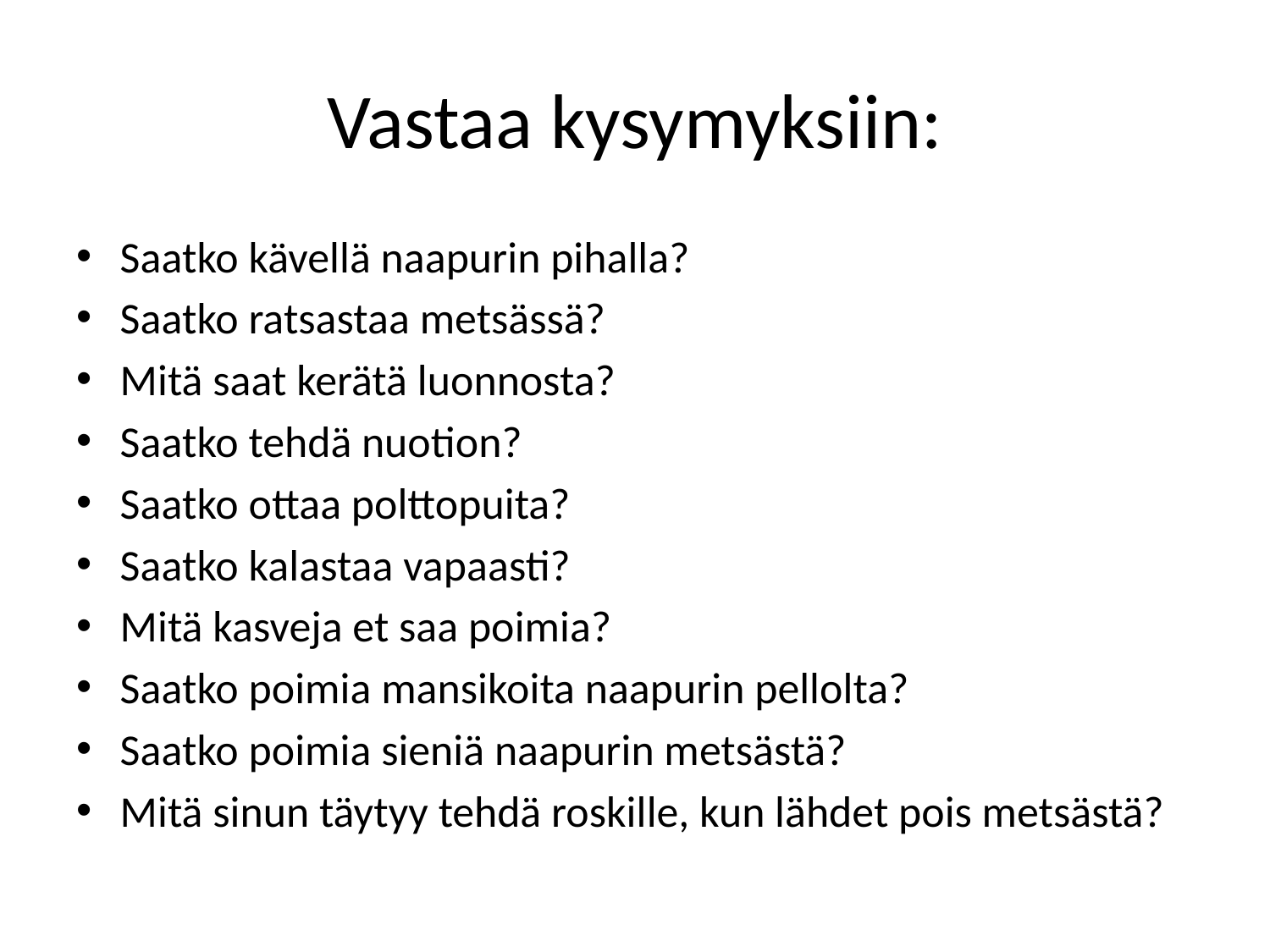

# Vastaa kysymyksiin:
Saatko kävellä naapurin pihalla?
Saatko ratsastaa metsässä?
Mitä saat kerätä luonnosta?
Saatko tehdä nuotion?
Saatko ottaa polttopuita?
Saatko kalastaa vapaasti?
Mitä kasveja et saa poimia?
Saatko poimia mansikoita naapurin pellolta?
Saatko poimia sieniä naapurin metsästä?
Mitä sinun täytyy tehdä roskille, kun lähdet pois metsästä?